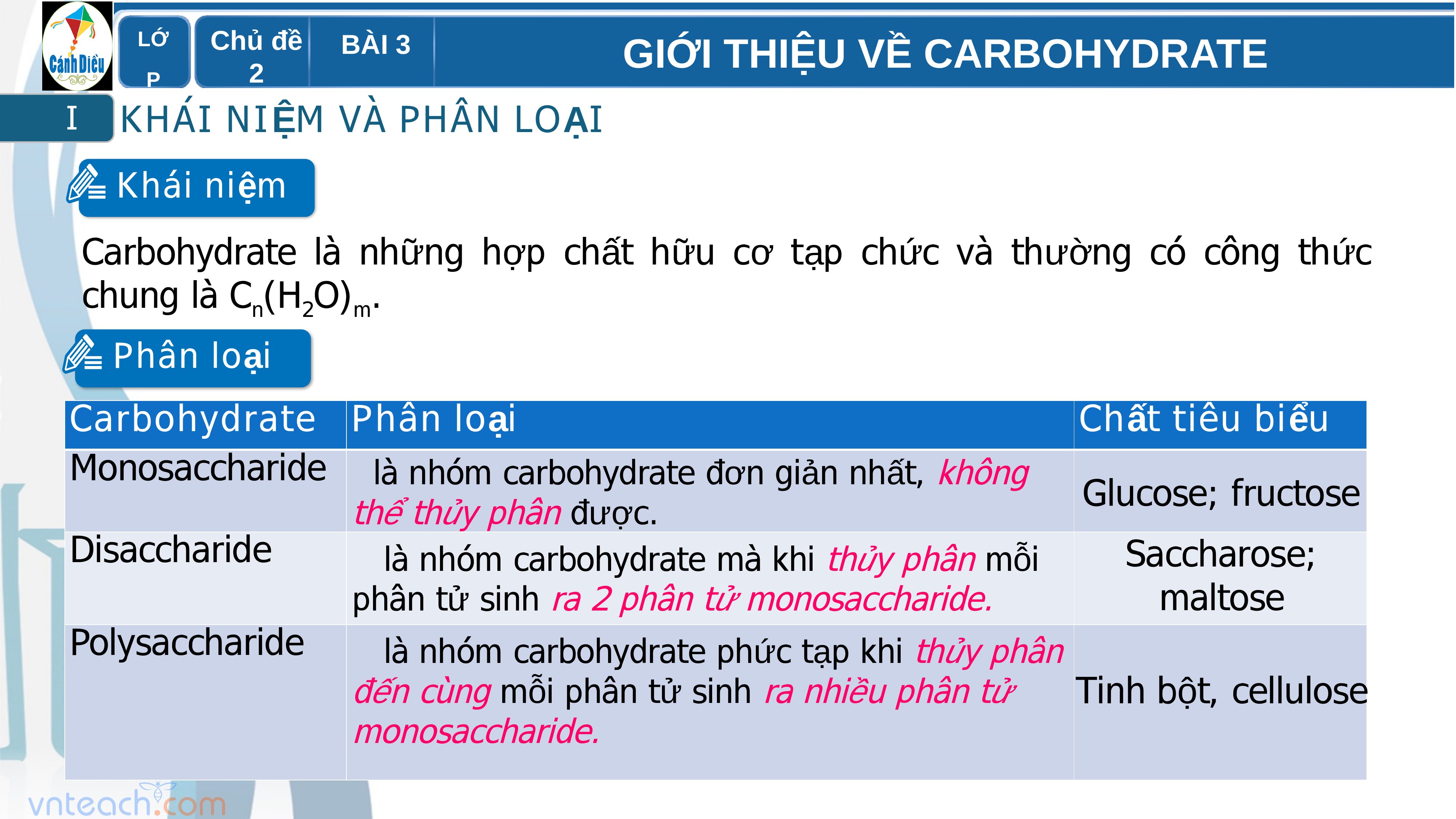

KHÁI NIỆM VÀ PHÂN LOẠI

I

Khái niệm

Carbohydrate là những hợp chất hữu cơ tạp chức và thường có công thức chung là Cn(H2O)m.

Phân loại

| Carbohydrate | Phân loại | Chất tiêu biểu |
| --- | --- | --- |
| Monosaccharide |  |  |
| Disaccharide |  |  |
| Polysaccharide |  |  |
  là nhóm carbohydrate đơn giản nhất, không thể thủy phân được.
Glucose; fructose
Saccharose; maltose
   là nhóm carbohydrate mà khi thủy phân mỗi phân tử sinh ra 2 phân tử monosaccharide.
   là nhóm carbohydrate phức tạp khi thủy phân đến cùng mỗi phân tử sinh ra nhiều phân tử monosaccharide.
Tinh bột, cellulose